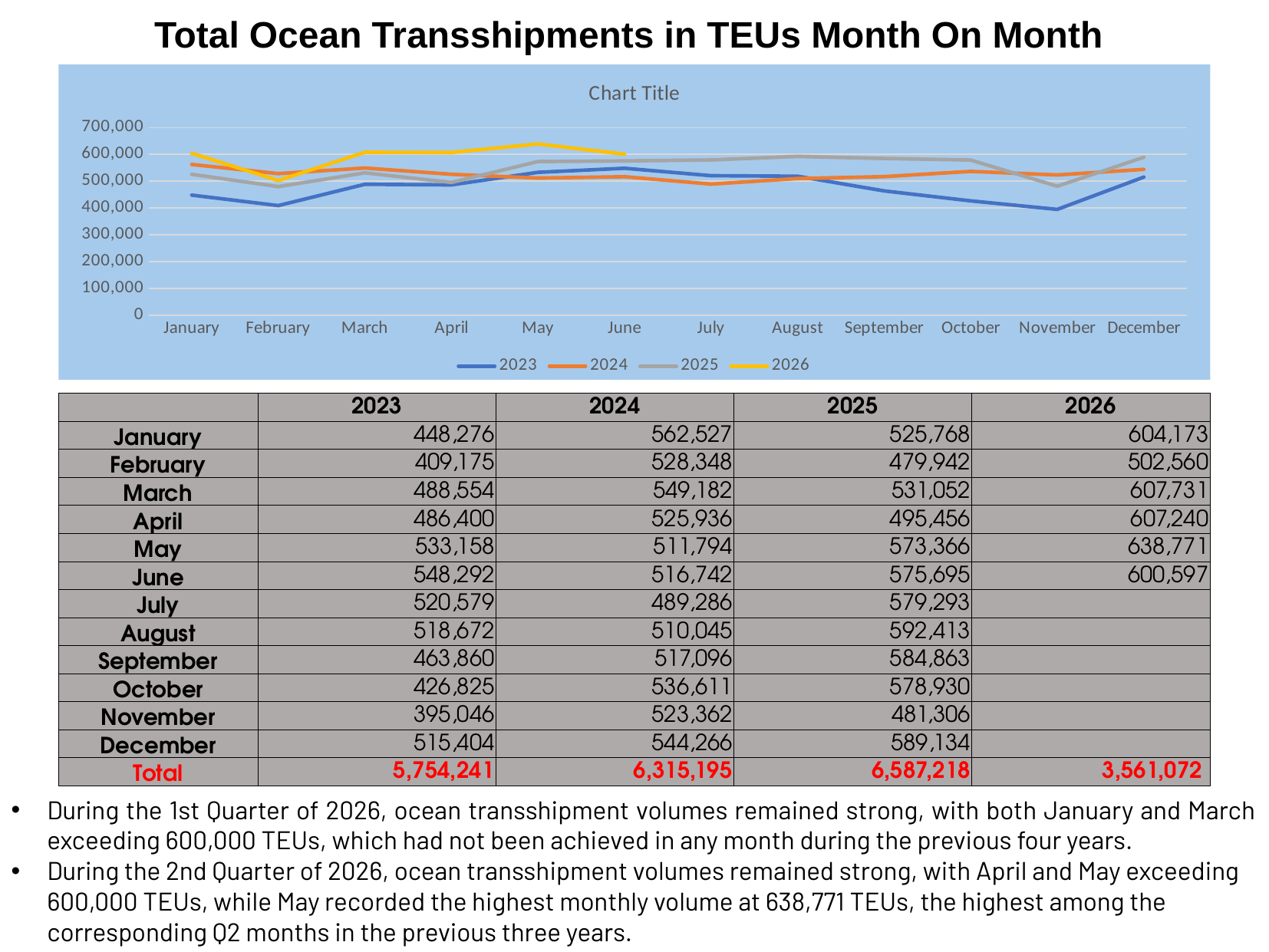

# Total Ocean Transshipments in TEUs Month On Month

### Chart:

| Category | 2023 | 2024 | 2025 | 2026 |
|---|---|---|---|---|
| January | 448276.0 | 562527.0 | 525768.0 | 604173.0 |
| February | 409175.0 | 528348.0 | 479942.0 | 502560.0 |
| March | 488554.0 | 549182.0 | 531052.0 | 607731.0 |
| April | 486400.0 | 525936.0 | 495456.0 | 607240.0 |
| May | 533158.0 | 511794.0 | 573366.0 | 638771.0 |
| June | 548292.0 | 516742.0 | 575695.0 | 600597.0 |
| July | 520579.0 | 489286.0 | 579293.0 | None |
| August | 518672.0 | 510045.0 | 592413.0 | None |
| September | 463860.0 | 517096.0 | 584863.0 | None |
| October | 426825.0 | 536611.0 | 578930.0 | None |
| November | 395046.0 | 523362.0 | 481306.0 | None |
| December | 515404.0 | 544266.0 | 589134.0 | None |
|  | 2023 | 2024 | 2025 | 2026 |
| --- | --- | --- | --- | --- |
| January | 448,276 | 562,527 | 525,768 | 604,173 |
| February | 409,175 | 528,348 | 479,942 | 502,560 |
| March | 488,554 | 549,182 | 531,052 | 607,731 |
| April | 486,400 | 525,936 | 495,456 | 607,240 |
| May | 533,158 | 511,794 | 573,366 | 638,771 |
| June | 548,292 | 516,742 | 575,695 | 600,597 |
| July | 520,579 | 489,286 | 579,293 |  |
| August | 518,672 | 510,045 | 592,413 |  |
| September | 463,860 | 517,096 | 584,863 |  |
| October | 426,825 | 536,611 | 578,930 |  |
| November | 395,046 | 523,362 | 481,306 |  |
| December | 515,404 | 544,266 | 589,134 |  |
| Total | 5,754,241 | 6,315,195 | 6,587,218 | 3,561,072 |
During the 1st Quarter of 2026, ocean transshipment volumes remained strong, with both January and March exceeding 600,000 TEUs, which had not been achieved in any month during the previous four years.
During the 2nd Quarter of 2026, ocean transshipment volumes remained strong, with April and May exceeding 600,000 TEUs, while May recorded the highest monthly volume at 638,771 TEUs, the highest among the corresponding Q2 months in the previous three years.